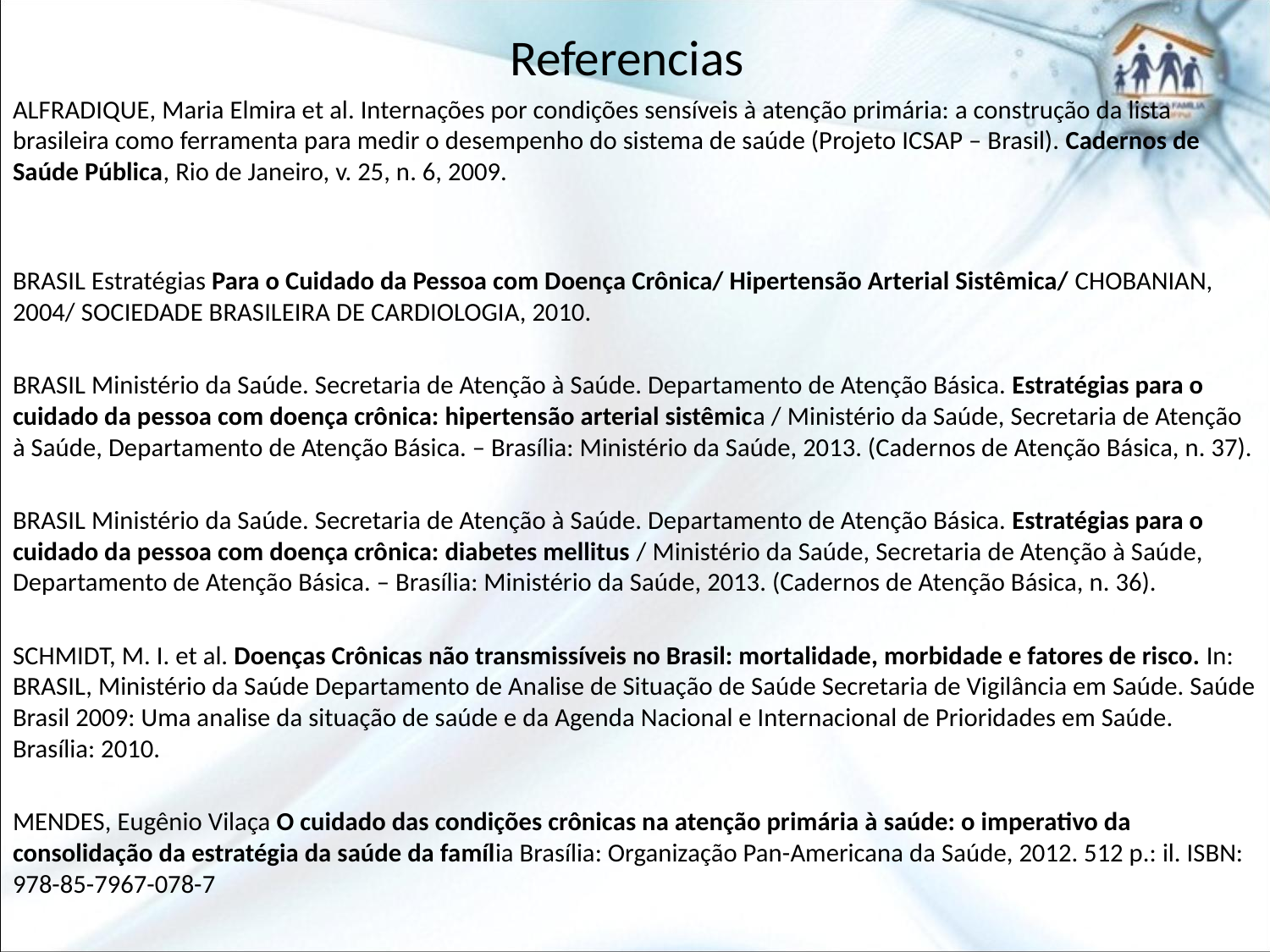

# Referencias
ALFRADIQUE, Maria Elmira et al. Internações por condições sensíveis à atenção primária: a construção da lista brasileira como ferramenta para medir o desempenho do sistema de saúde (Projeto ICSAP – Brasil). Cadernos de Saúde Pública, Rio de Janeiro, v. 25, n. 6, 2009.

BRASIL Estratégias Para o Cuidado da Pessoa com Doença Crônica/ Hipertensão Arterial Sistêmica/ CHOBANIAN, 2004/ SOCIEDADE BRASILEIRA DE CARDIOLOGIA, 2010.

BRASIL Ministério da Saúde. Secretaria de Atenção à Saúde. Departamento de Atenção Básica. Estratégias para o cuidado da pessoa com doença crônica: hipertensão arterial sistêmica / Ministério da Saúde, Secretaria de Atenção à Saúde, Departamento de Atenção Básica. – Brasília: Ministério da Saúde, 2013. (Cadernos de Atenção Básica, n. 37).

BRASIL Ministério da Saúde. Secretaria de Atenção à Saúde. Departamento de Atenção Básica. Estratégias para o cuidado da pessoa com doença crônica: diabetes mellitus / Ministério da Saúde, Secretaria de Atenção à Saúde, Departamento de Atenção Básica. – Brasília: Ministério da Saúde, 2013. (Cadernos de Atenção Básica, n. 36).

SCHMIDT, M. I. et al. Doenças Crônicas não transmissíveis no Brasil: mortalidade, morbidade e fatores de risco. In: BRASIL, Ministério da Saúde Departamento de Analise de Situação de Saúde Secretaria de Vigilância em Saúde. Saúde Brasil 2009: Uma analise da situação de saúde e da Agenda Nacional e Internacional de Prioridades em Saúde. Brasília: 2010.

MENDES, Eugênio Vilaça O cuidado das condições crônicas na atenção primária à saúde: o imperativo da consolidação da estratégia da saúde da família Brasília: Organização Pan-Americana da Saúde, 2012. 512 p.: il. ISBN: 978-85-7967-078-7